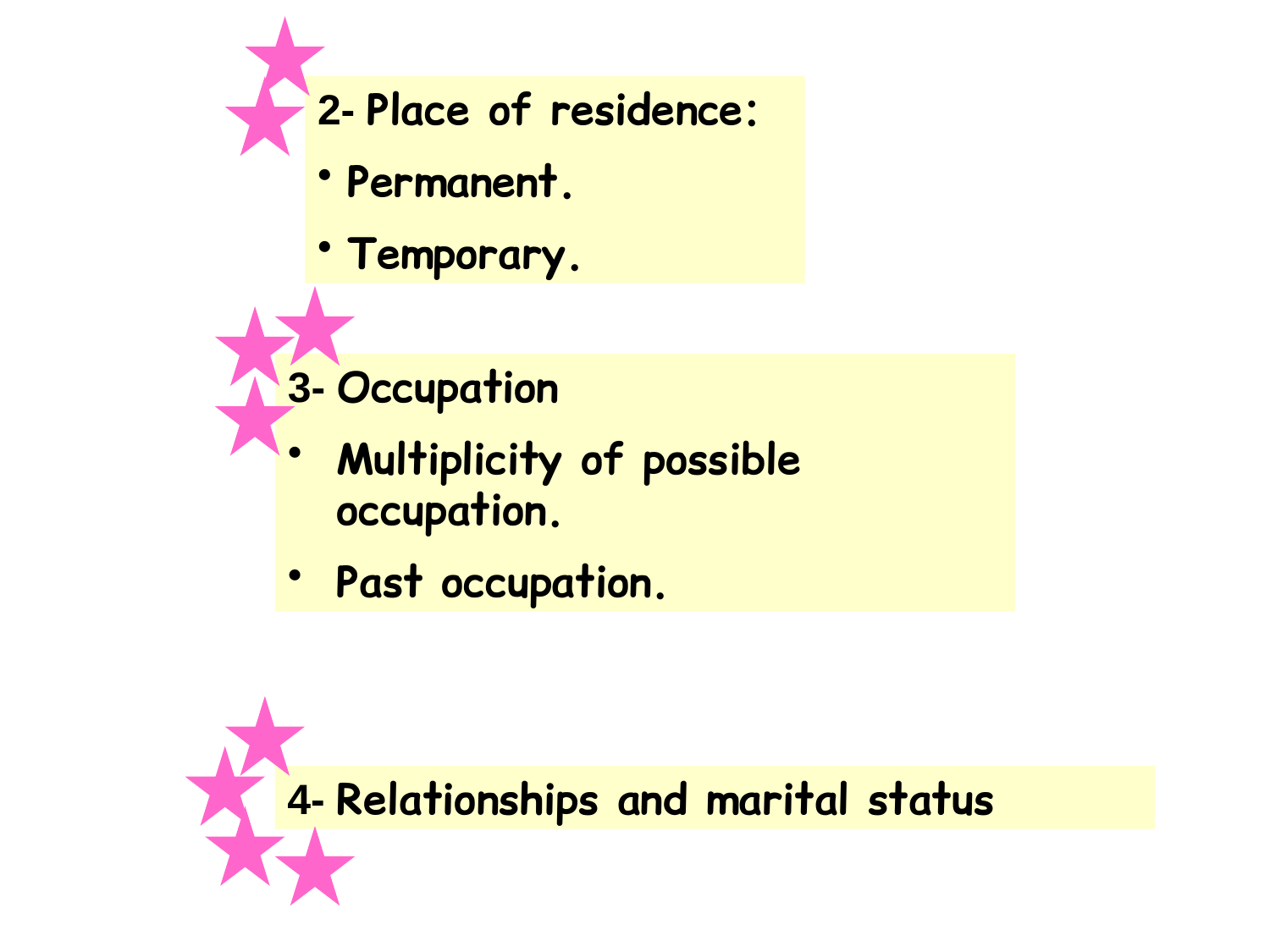

2- Place of residence:
Permanent.
Temporary.

3- Occupation
Multiplicity of possible occupation.
Past occupation.

4- Relationships and marital status